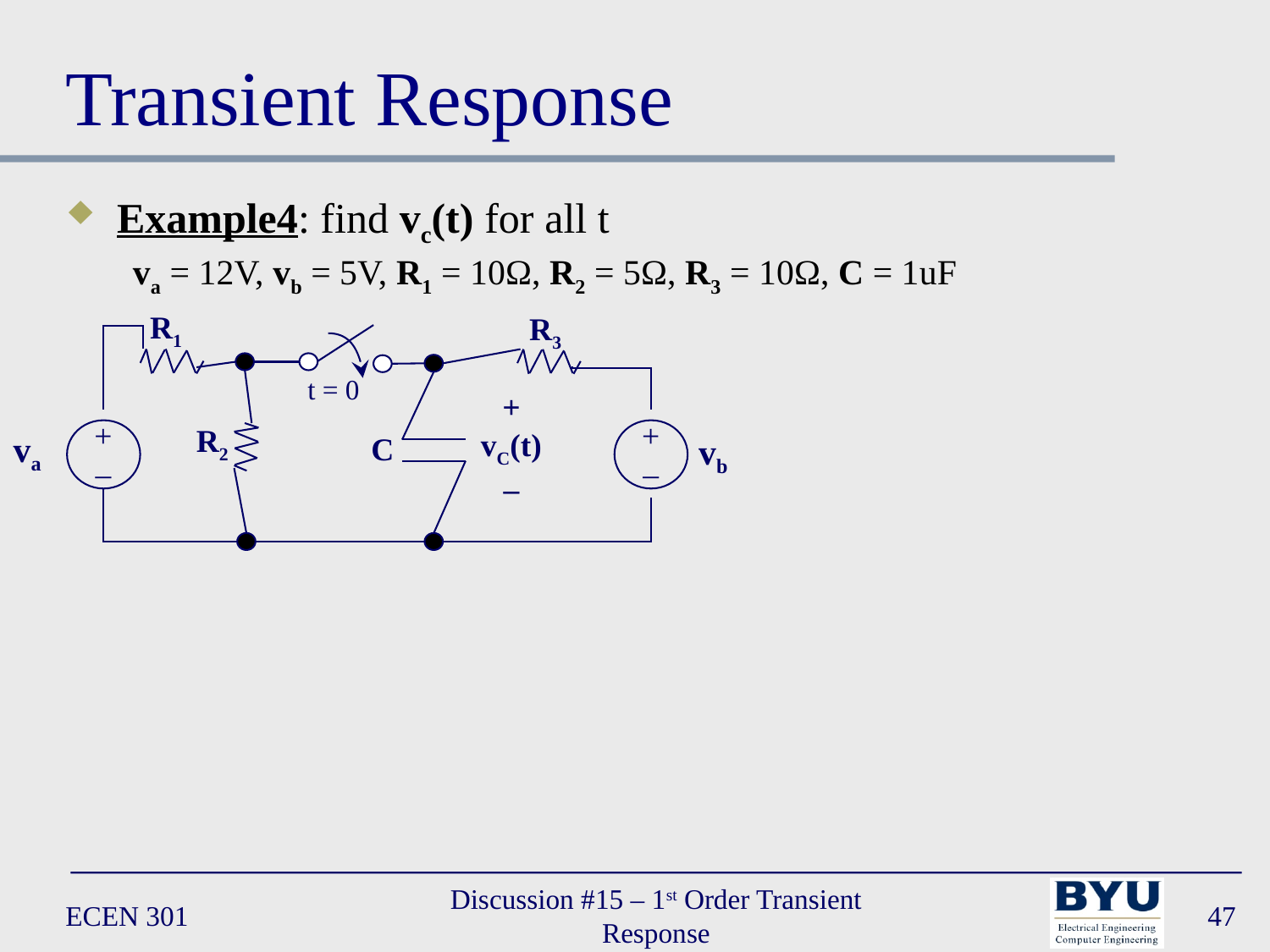

# Transient Response
Example4: find vc(t) for all t
va = 12V, vb = 5V, R1 = 10Ω, R2 = 5Ω, R3 = 10Ω, C = 1uF
 R1
 R3

t = 0

va

+
–

+
vC(t)
–
+
–
 R2

C
vb

ECEN 301
Discussion #15 – 1st Order Transient Response
47